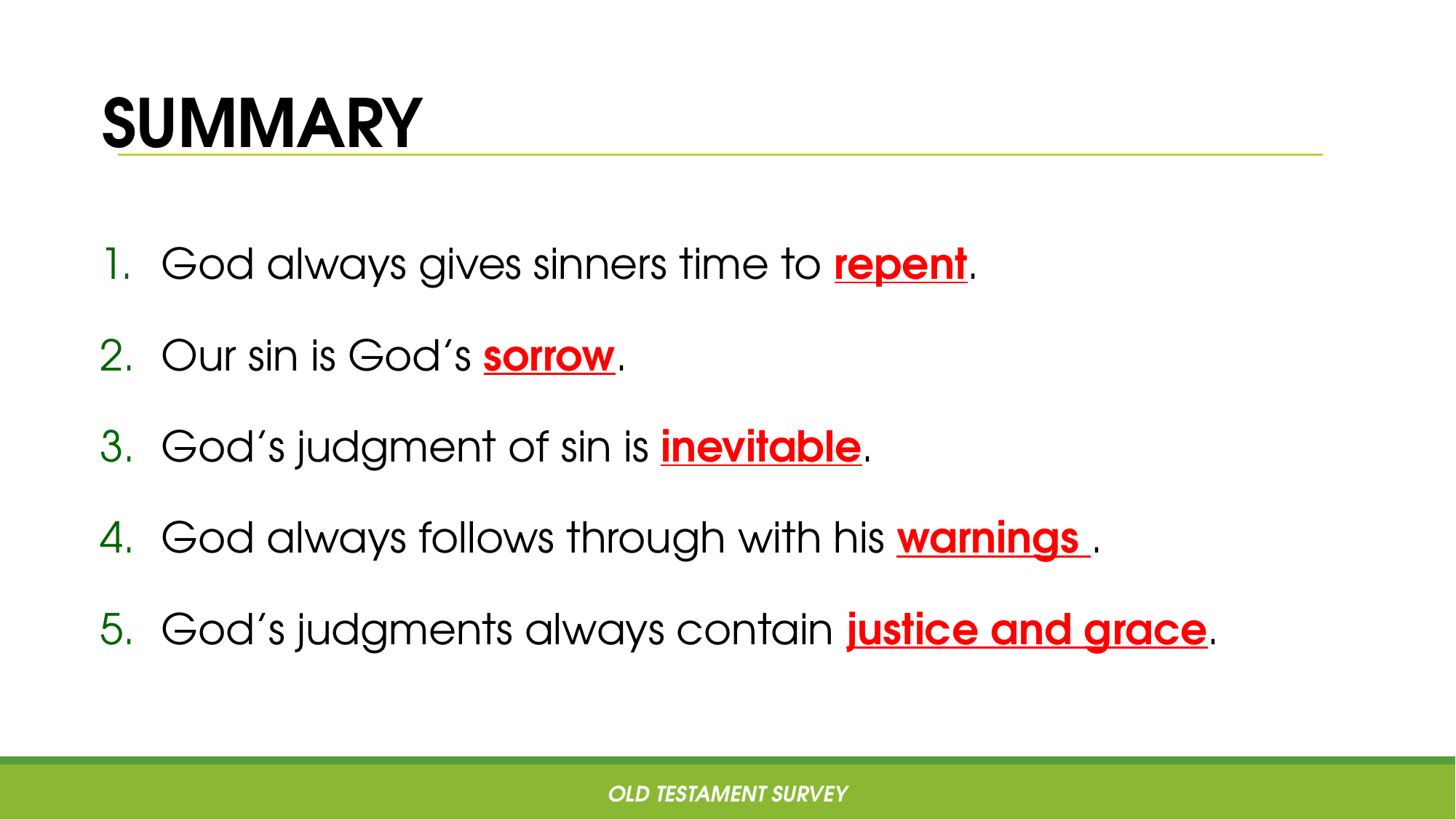

# SUMMARY
God always gives sinners time to repent.
Our sin is God’s sorrow.
God’s judgment of sin is inevitable.
God always follows through with his warnings .
God’s judgments always contain justice and grace.

OLD TESTAMENT SURVEY